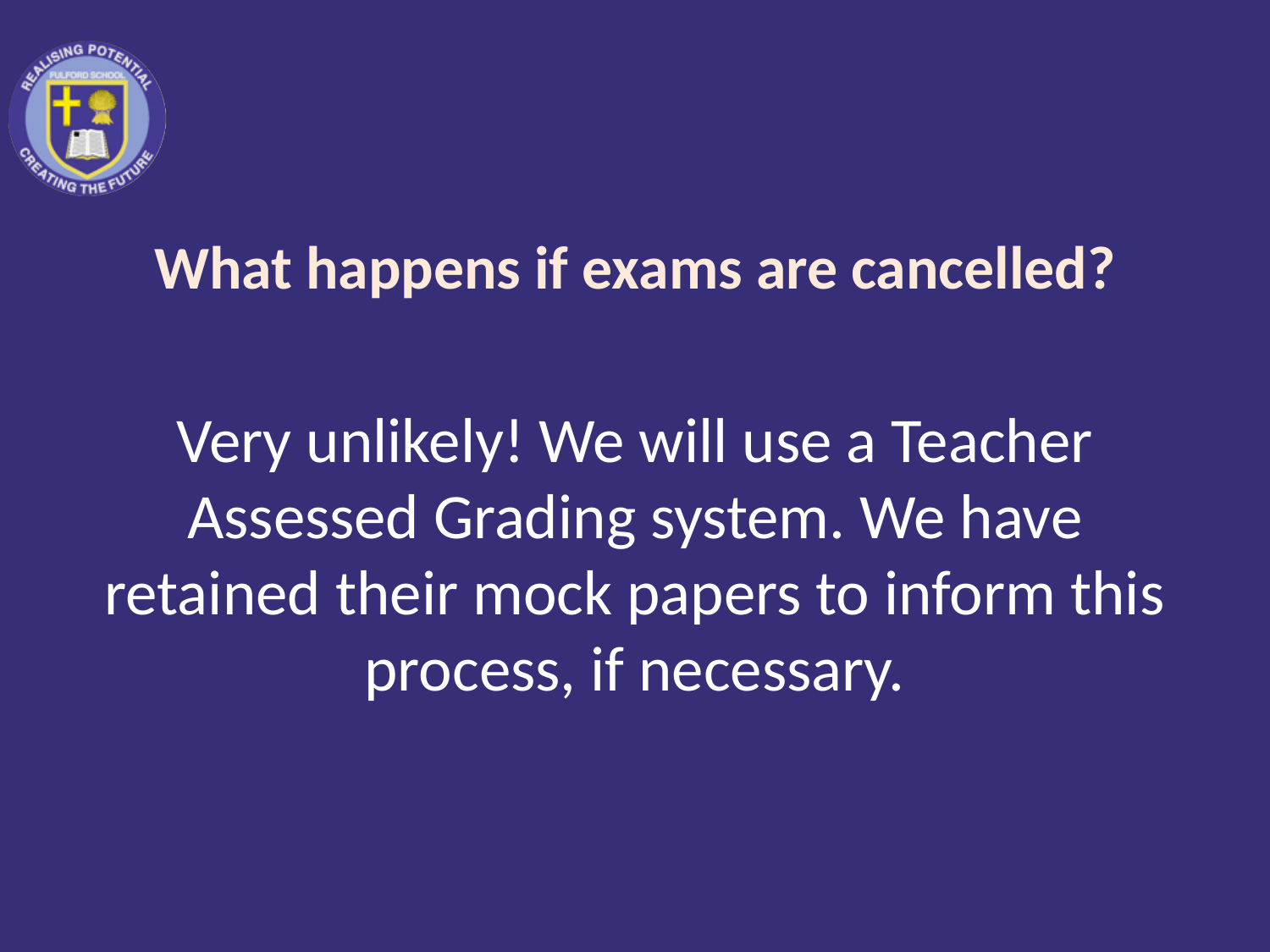

What happens if exams are cancelled?

Very unlikely! We will use a Teacher Assessed Grading system. We have retained their mock papers to inform this process, if necessary.